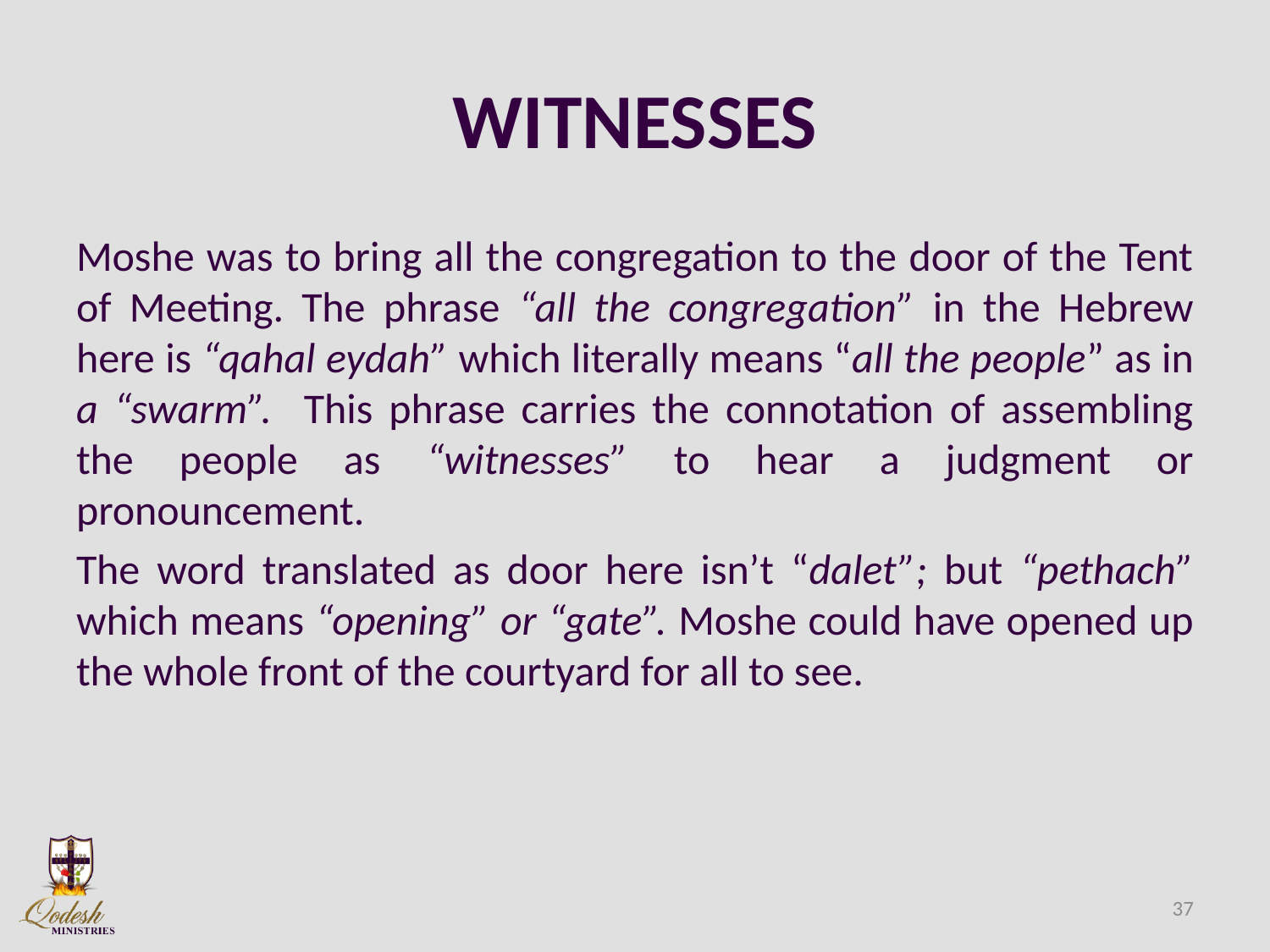

# WITNESSES
Moshe was to bring all the congregation to the door of the Tent of Meeting. The phrase “all the congregation” in the Hebrew here is “qahal eydah” which literally means “all the people” as in a “swarm”.  This phrase carries the connotation of assembling the people as “witnesses” to hear a judgment or pronouncement.
The word translated as door here isn’t “dalet”; but “pethach” which means “opening” or “gate”. Moshe could have opened up the whole front of the courtyard for all to see.

37